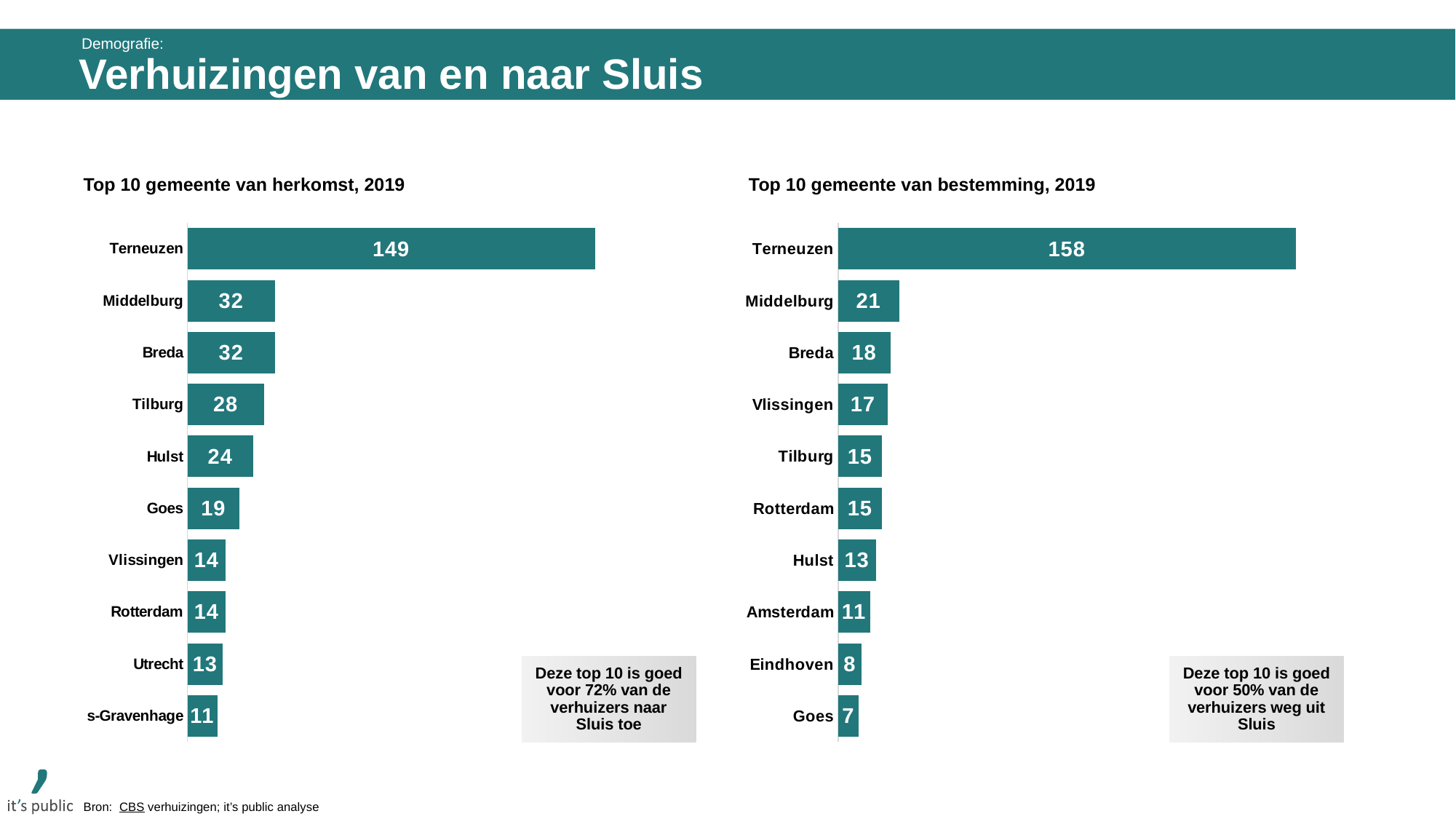

Demografie:

Verhuizingen van en naar Sluis

Top 10 gemeente van herkomst, 2019
Top 10 gemeente van bestemming, 2019

### Chart

| Category |  |  |
|---|---|---|
| Terneuzen | 149.0 | 9.0 |
| Middelburg | 32.0 | None |
| Breda | 32.0 | None |
| Tilburg | 28.0 | None |
| Hulst | 24.0 | None |
| Goes | 19.0 | None |
| Vlissingen | 14.0 | None |
| Rotterdam | 14.0 | None |
| Utrecht | 13.0 | None |
| s-Gravenhage | 11.0 | None |

### Chart

| Category |  |  |
|---|---|---|
| Terneuzen | 158.0 | 0.0 |
| Middelburg | 21.0 | None |
| Breda | 18.0 | None |
| Vlissingen | 17.0 | None |
| Tilburg | 15.0 | None |
| Rotterdam | 15.0 | None |
| Hulst | 13.0 | None |
| Amsterdam | 11.0 | None |
| Eindhoven | 8.0 | None |
| Goes | 7.0 | None |
Deze top 10 is goed voor 72% van de verhuizers naar Sluis toe
Deze top 10 is goed voor 50% van de verhuizers weg uit Sluis
Bron:  CBS verhuizingen; it’s public analyse